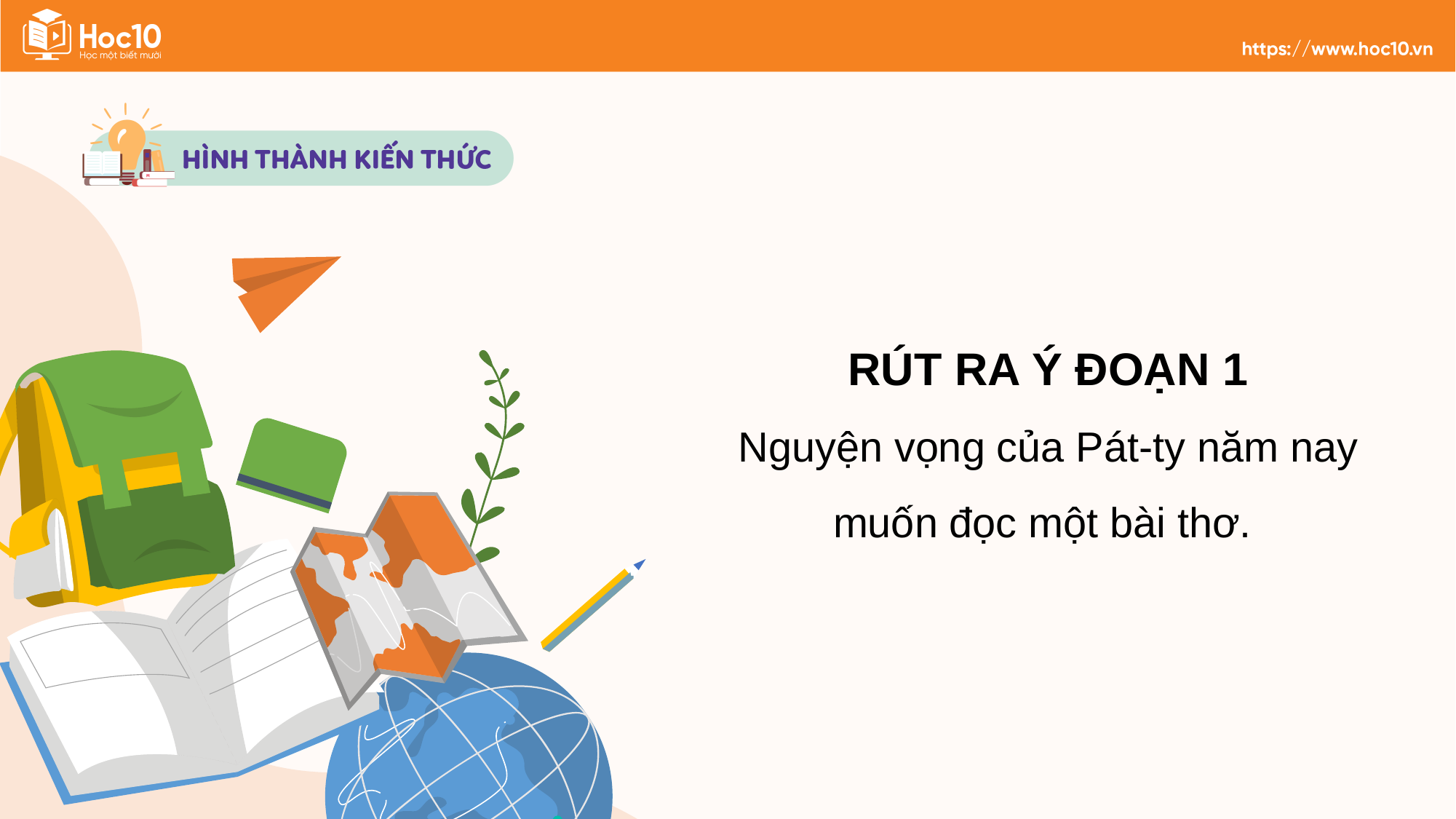

RÚT RA Ý ĐOẠN 1
Nguyện vọng của Pát-ty năm nay muốn đọc một bài thơ.